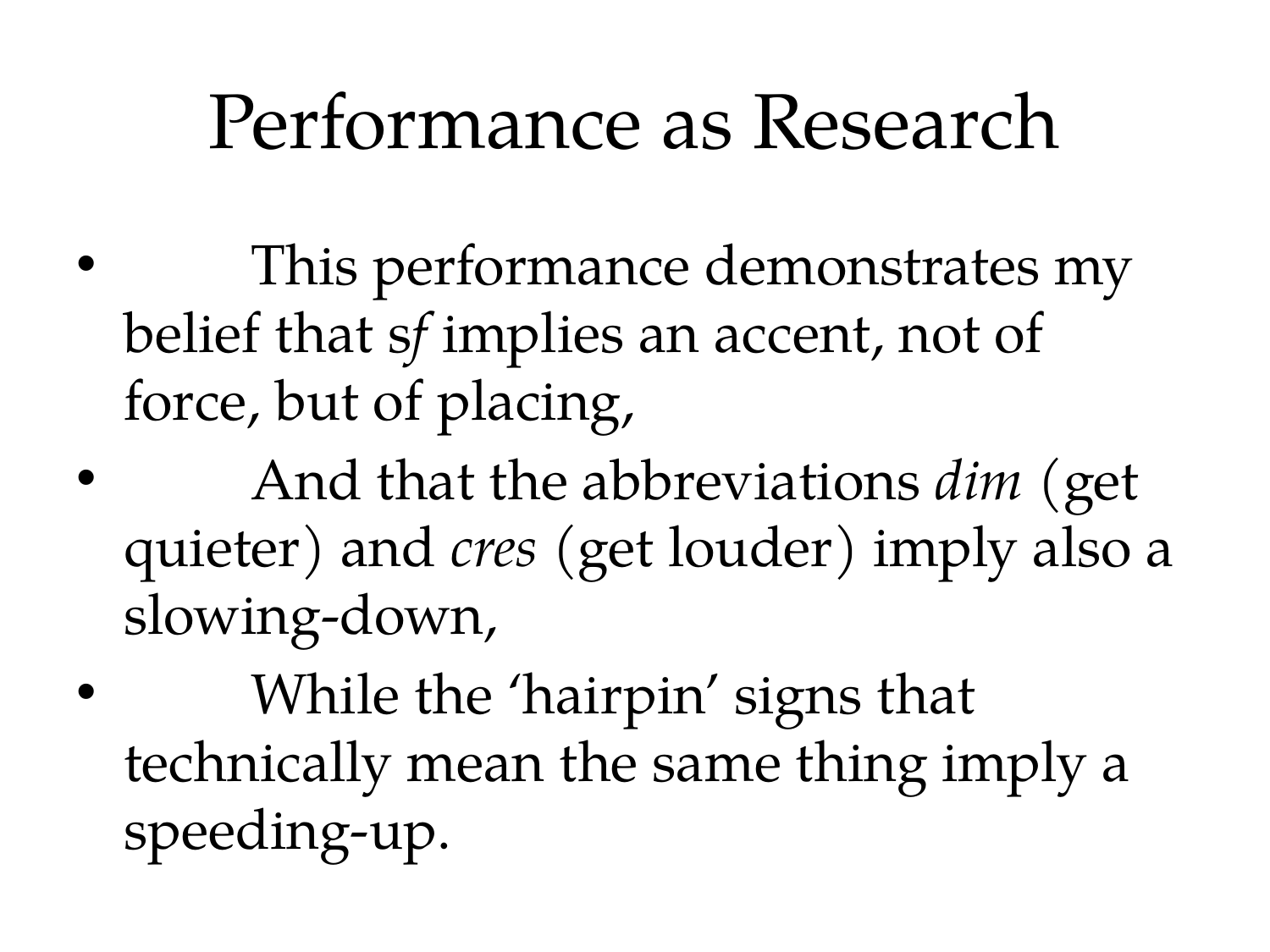

# Performance as Research
	This performance demonstrates my belief that sf implies an accent, not of force, but of placing,
	And that the abbreviations dim (get quieter) and cres (get louder) imply also a slowing-down,
	While the ‘hairpin’ signs that technically mean the same thing imply a speeding-up.